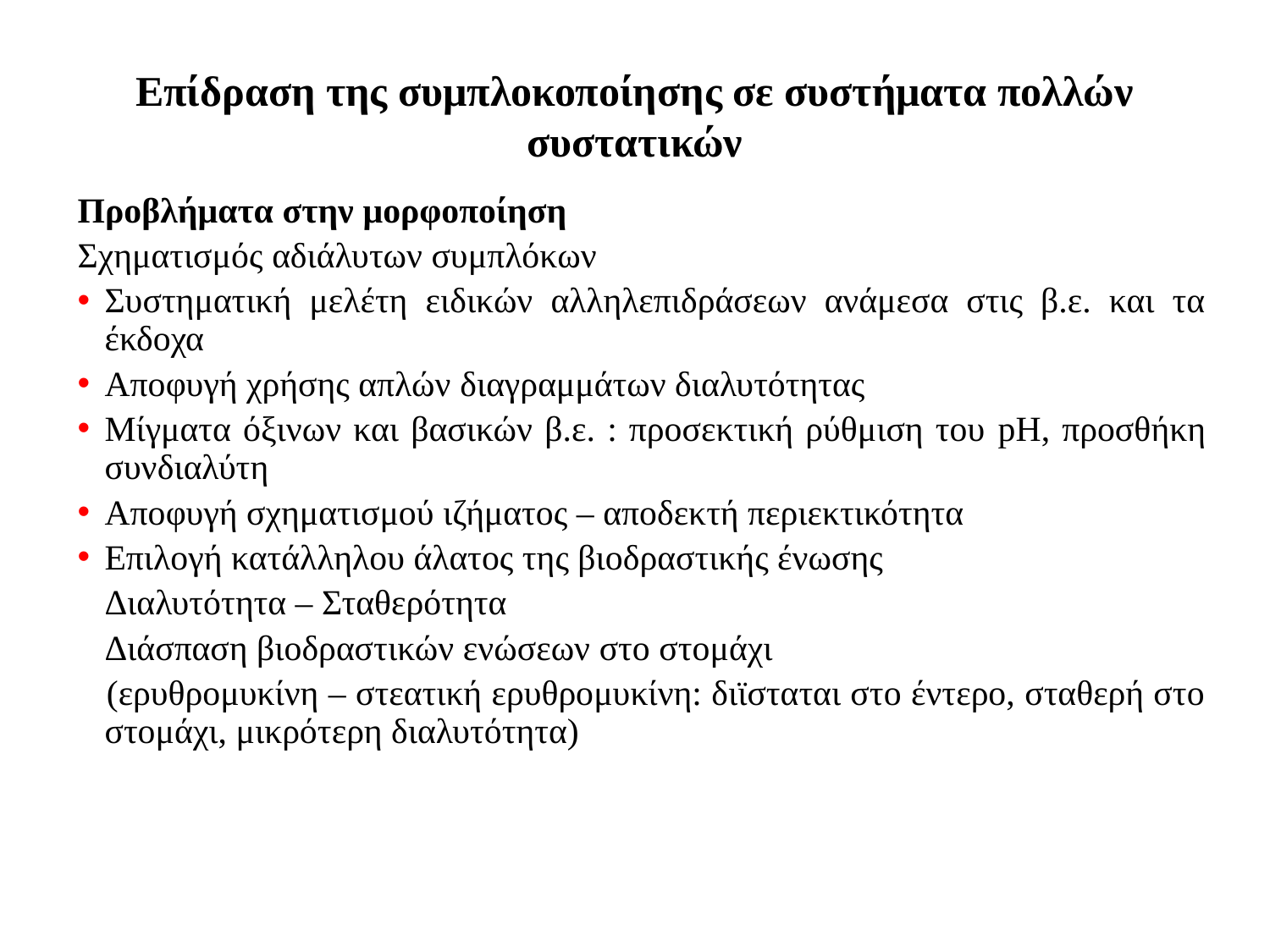

# Επίδραση της συμπλοκοποίησης σε συστήματα πολλών συστατικών
Προβλήματα στην μορφοποίηση
Σχηματισμός αδιάλυτων συμπλόκων
Συστηματική μελέτη ειδικών αλληλεπιδράσεων ανάμεσα στις β.ε. και τα έκδοχα
Αποφυγή χρήσης απλών διαγραμμάτων διαλυτότητας
Μίγματα όξινων και βασικών β.ε. : προσεκτική ρύθμιση του pH, προσθήκη συνδιαλύτη
Αποφυγή σχηματισμού ιζήματος – αποδεκτή περιεκτικότητα
Επιλογή κατάλληλου άλατος της βιοδραστικής ένωσης
	Διαλυτότητα – Σταθερότητα
	Διάσπαση βιοδραστικών ενώσεων στο στομάχι
   (ερυθρομυκίνη – στεατική ερυθρομυκίνη: διϊσταται στο έντερο, σταθερή στο στομάχι, μικρότερη διαλυτότητα)